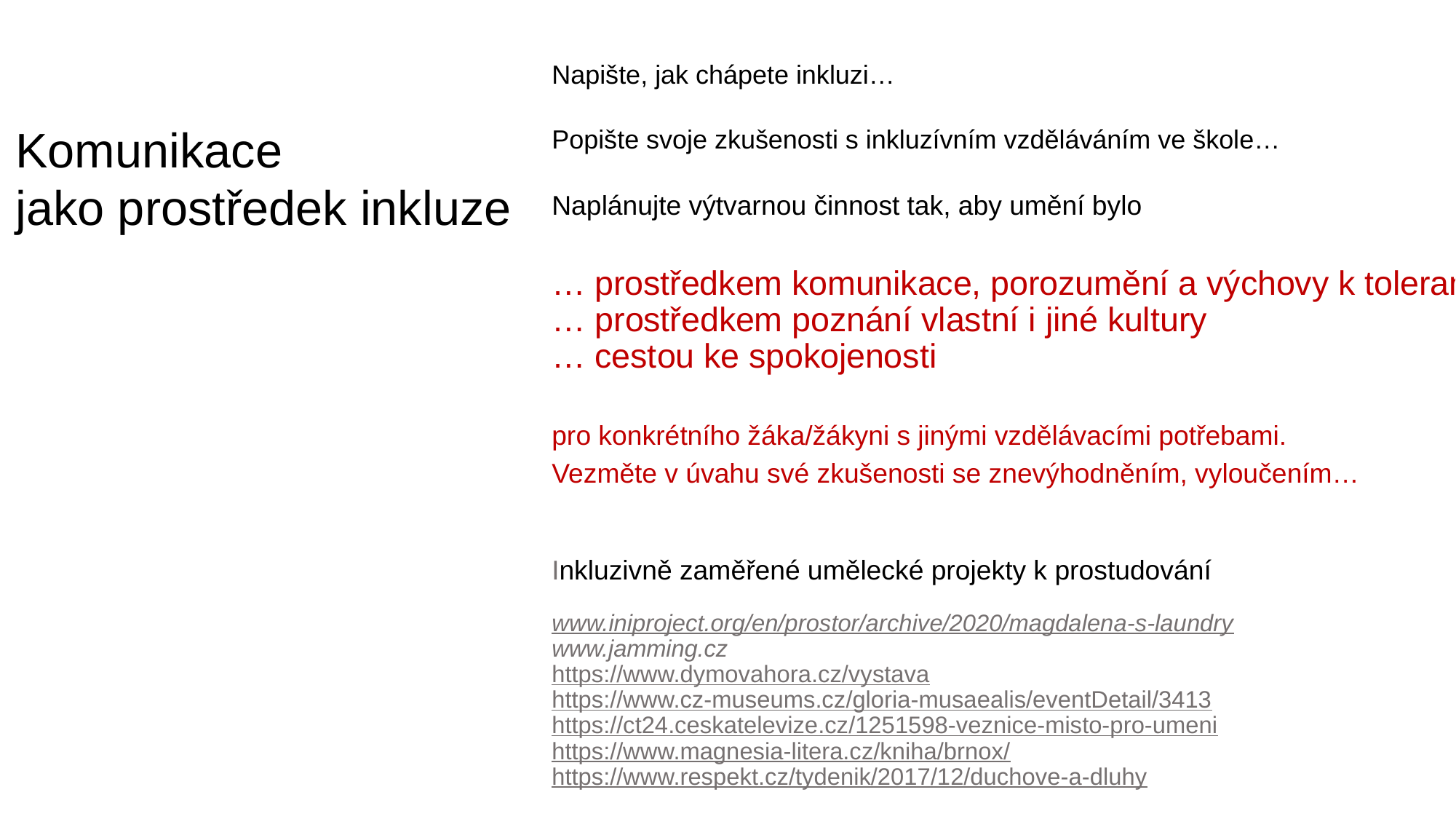

Napište, jak chápete inkluzi…
Popište svoje zkušenosti s inkluzívním vzděláváním ve škole…
Naplánujte výtvarnou činnost tak, aby umění bylo
… prostředkem komunikace, porozumění a výchovy k toleranci
… prostředkem poznání vlastní i jiné kultury
… cestou ke spokojenosti

pro konkrétního žáka/žákyni s jinými vzdělávacími potřebami.
Vezměte v úvahu své zkušenosti se znevýhodněním, vyloučením…
Inkluzivně zaměřené umělecké projekty k prostudování
www.iniproject.org/en/prostor/archive/2020/magdalena-s-laundry
www.jamming.cz
https://www.dymovahora.cz/vystava
https://www.cz-museums.cz/gloria-musaealis/eventDetail/3413
https://ct24.ceskatelevize.cz/1251598-veznice-misto-pro-umeni
https://www.magnesia-litera.cz/kniha/brnox/
https://www.respekt.cz/tydenik/2017/12/duchove-a-dluhy
Komunikace
jako prostředek inkluze